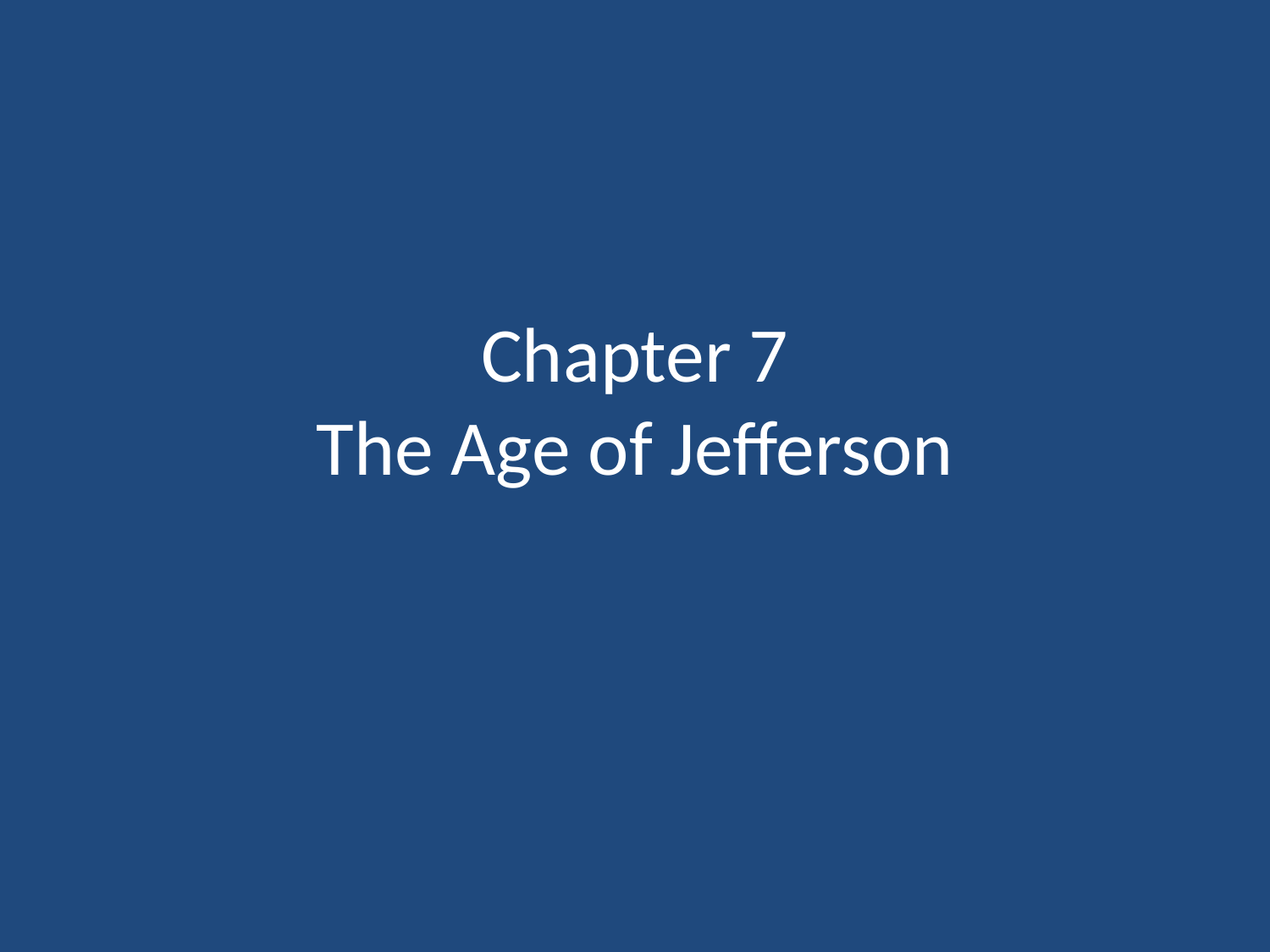

# Chapter 7 The Age of Jefferson